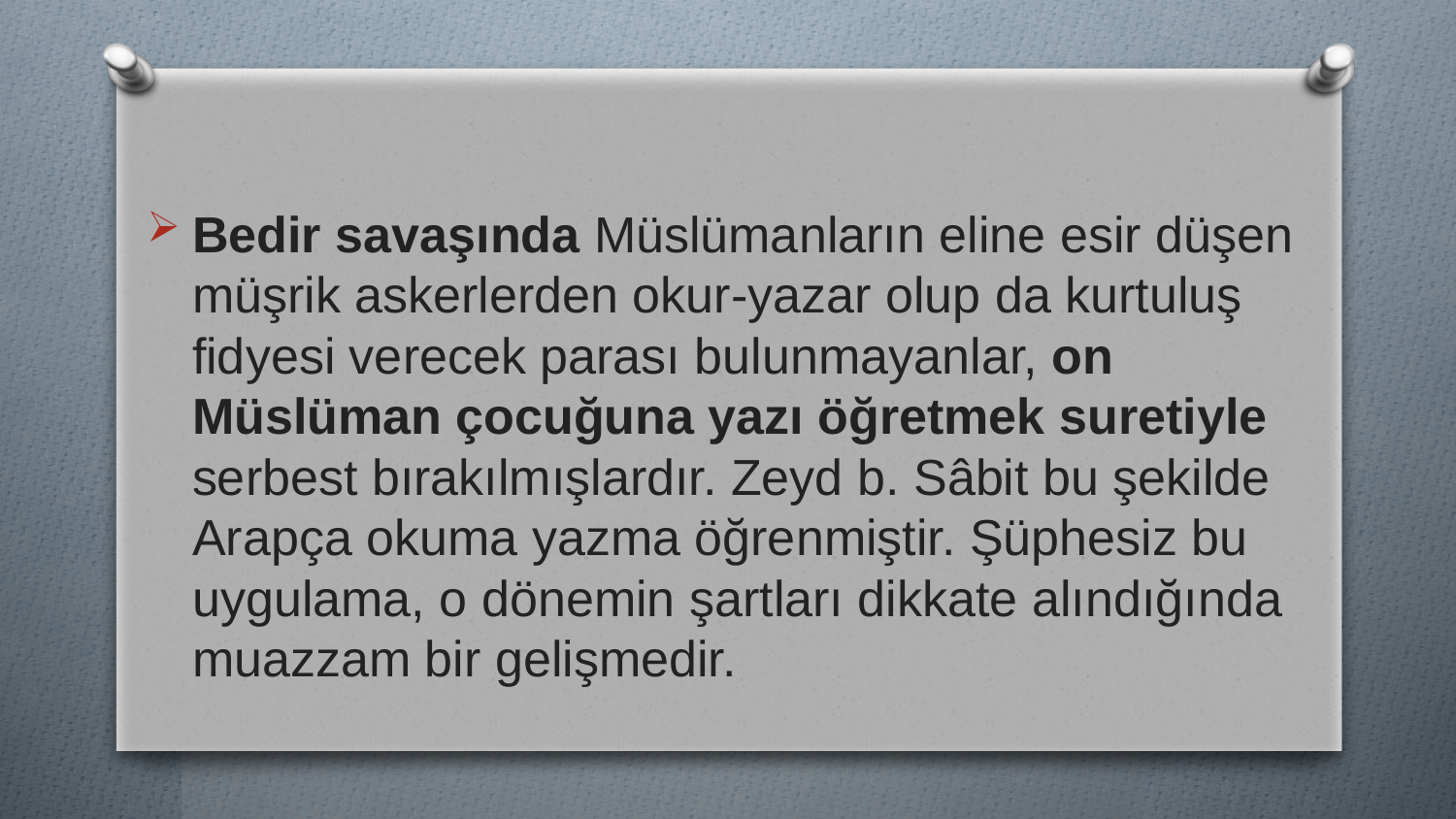

Bedir savaşında Müslümanların eline esir düşen müşrik askerlerden okur-yazar olup da kurtuluş fidyesi verecek parası bulunmayanlar, on Müslüman çocuğuna yazı öğretmek suretiyle serbest bırakılmışlardır. Zeyd b. Sâbit bu şekilde Arapça okuma yazma öğrenmiştir. Şüphesiz bu uygulama, o dönemin şartları dikkate alındığında muazzam bir gelişmedir.